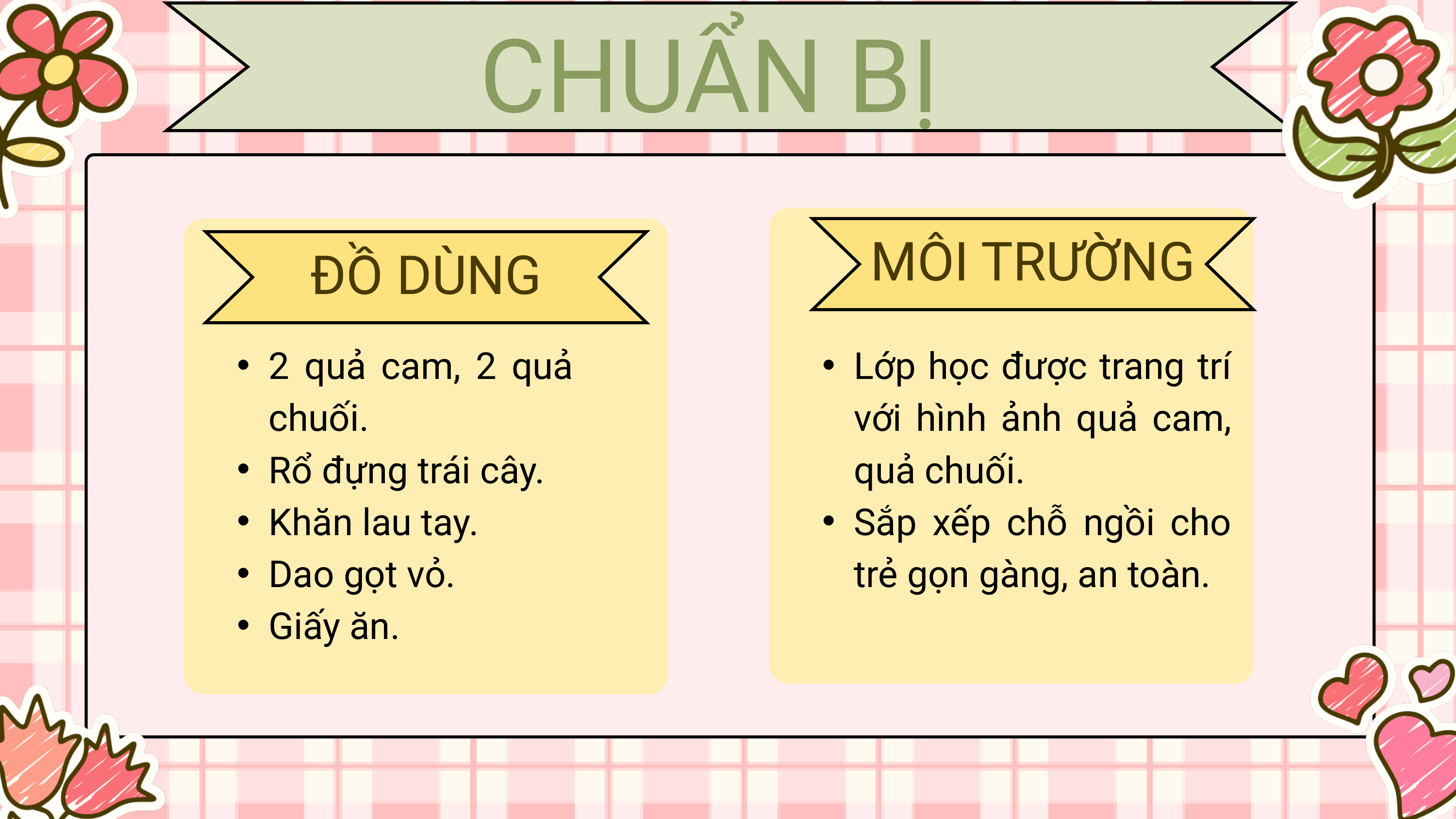

CHUẨN BỊ

MÔI TRƯỜNG
ĐỒ DÙNG
2 quả cam, 2 quả chuối.
Rổ đựng trái cây.
Khăn lau tay.
Dao gọt vỏ.
Giấy ăn.

Lớp học được trang trí với hình ảnh quả cam, quả chuối.
Sắp xếp chỗ ngồi cho trẻ gọn gàng, an toàn.

3